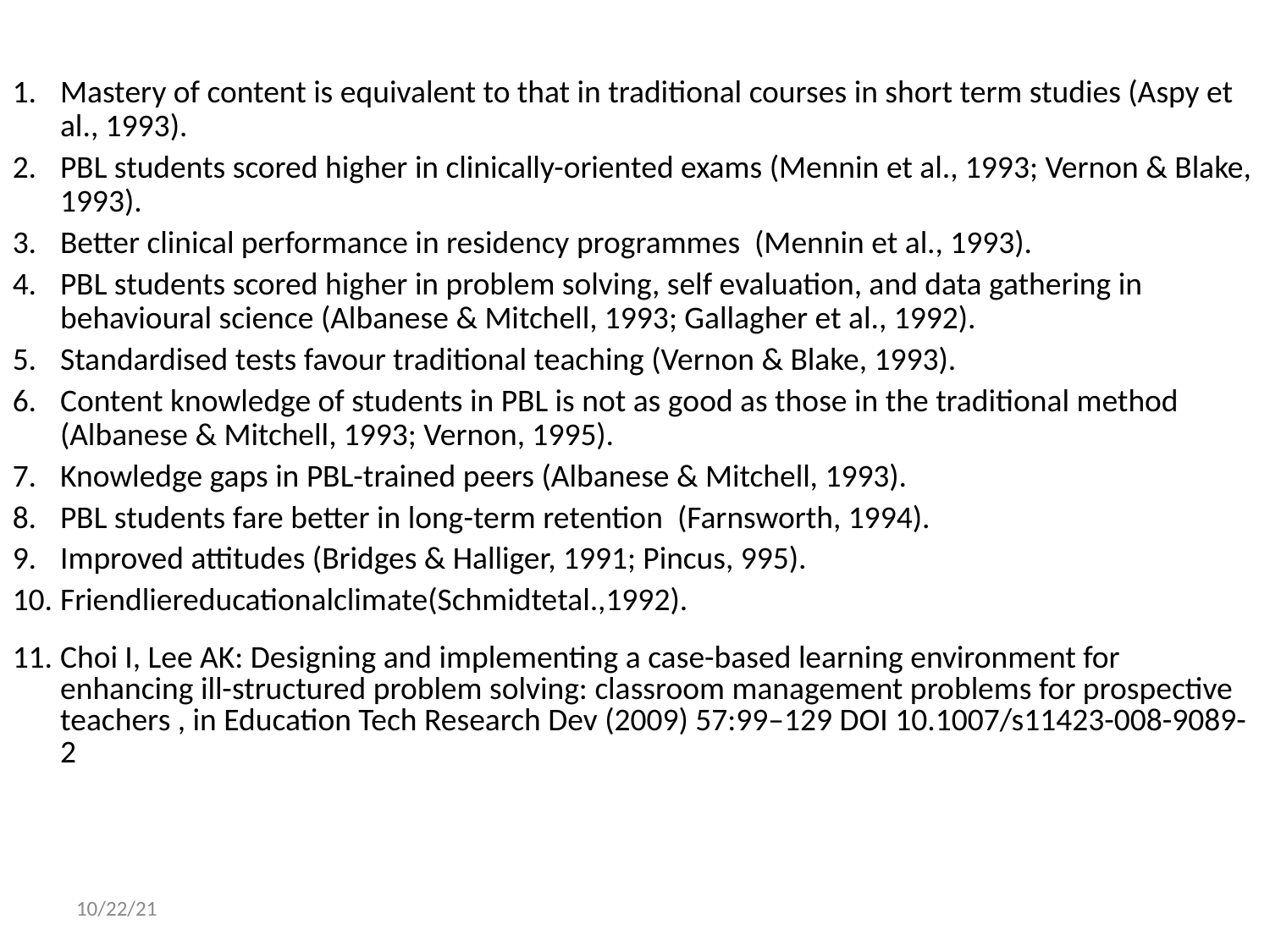

Mastery of content is equivalent to that in traditional courses in short term studies (Aspy et al., 1993).
PBL students scored higher in clinically-oriented exams (Mennin et al., 1993; Vernon & Blake, 1993).
Better clinical performance in residency programmes  (Mennin et al., 1993).
PBL students scored higher in problem solving, self evaluation, and data gathering in behavioural science (Albanese & Mitchell, 1993; Gallagher et al., 1992).
Standardised tests favour traditional teaching (Vernon & Blake, 1993).
Content knowledge of students in PBL is not as good as those in the traditional method (Albanese & Mitchell, 1993; Vernon, 1995).
Knowledge gaps in PBL-trained peers (Albanese & Mitchell, 1993).
PBL students fare better in long-term retention  (Farnsworth, 1994).
Improved attitudes (Bridges & Halliger, 1991; Pincus, 995).
Friendliereducationalclimate(Schmidtetal.,1992).
Choi I, Lee AK: Designing and implementing a case-based learning environment for enhancing ill-structured problem solving: classroom management problems for prospective teachers , in Education Tech Research Dev (2009) 57:99–129 DOI 10.1007/s11423-008-9089-2

10/22/21